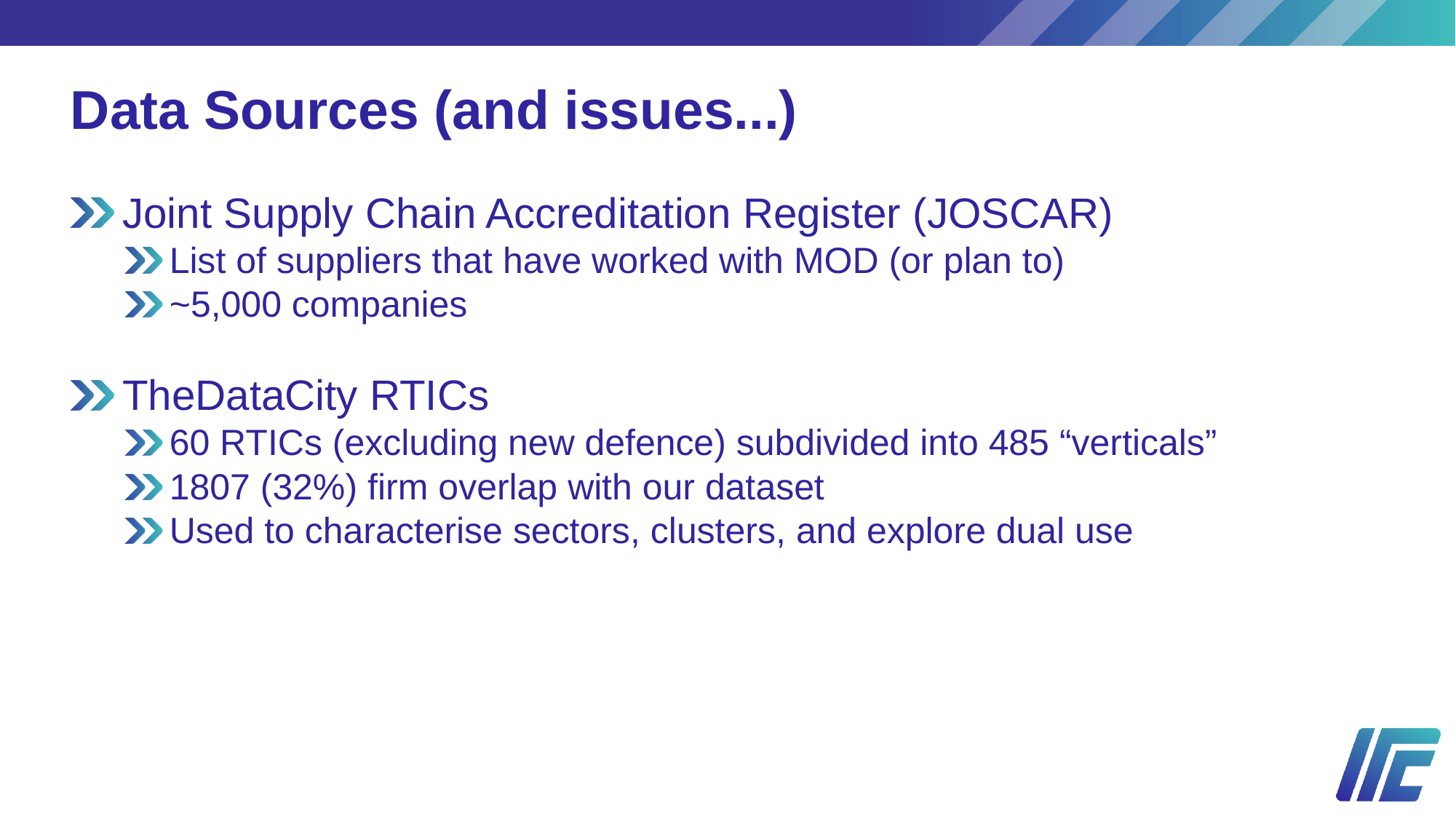

# Data Sources (and issues...)
Joint Supply Chain Accreditation Register (JOSCAR)
List of suppliers that have worked with MOD (or plan to)
~5,000 companies
TheDataCity RTICs
60 RTICs (excluding new defence) subdivided into 485 “verticals”
1807 (32%) firm overlap with our dataset
Used to characterise sectors, clusters, and explore dual use